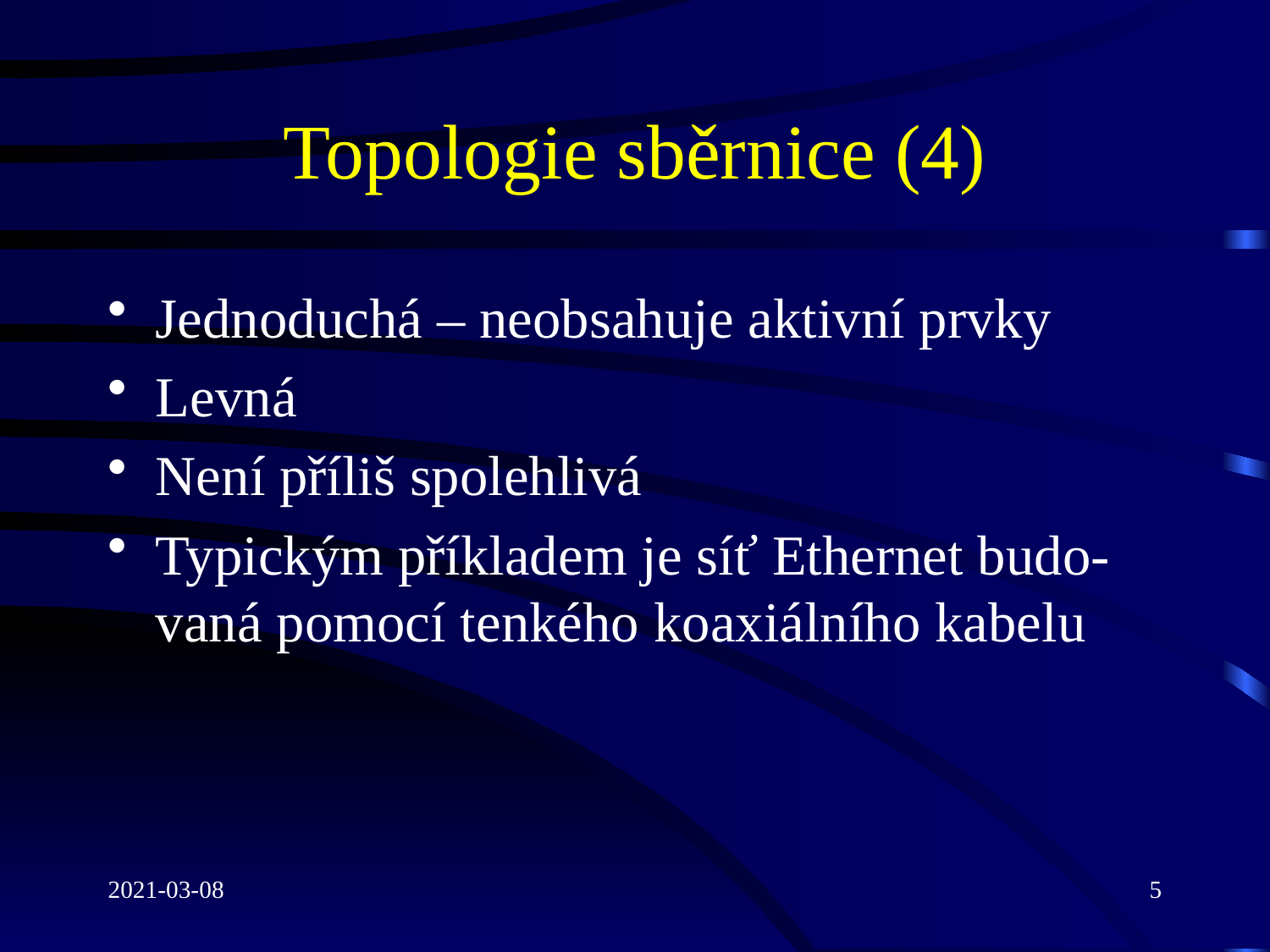

# Topologie sběrnice (4)
Jednoduchá – neobsahuje aktivní prvky
Levná
Není příliš spolehlivá
Typickým příkladem je síť Ethernet budo-vaná pomocí tenkého koaxiálního kabelu

2021-03-08
5